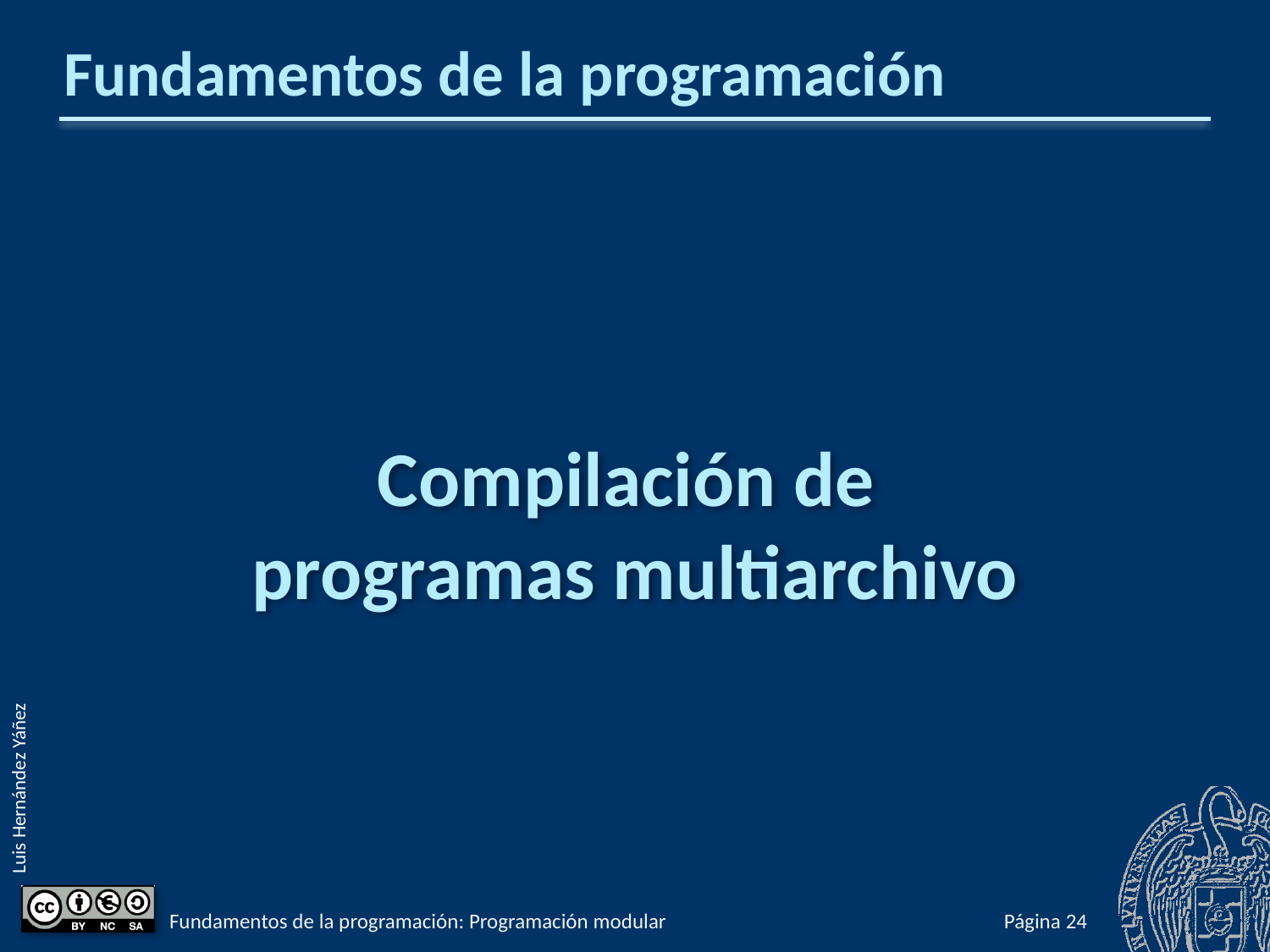

# Fundamentos de la programación
Compilación de
programas multiarchivo
Fundamentos de la programación: Programación modular
Página 24